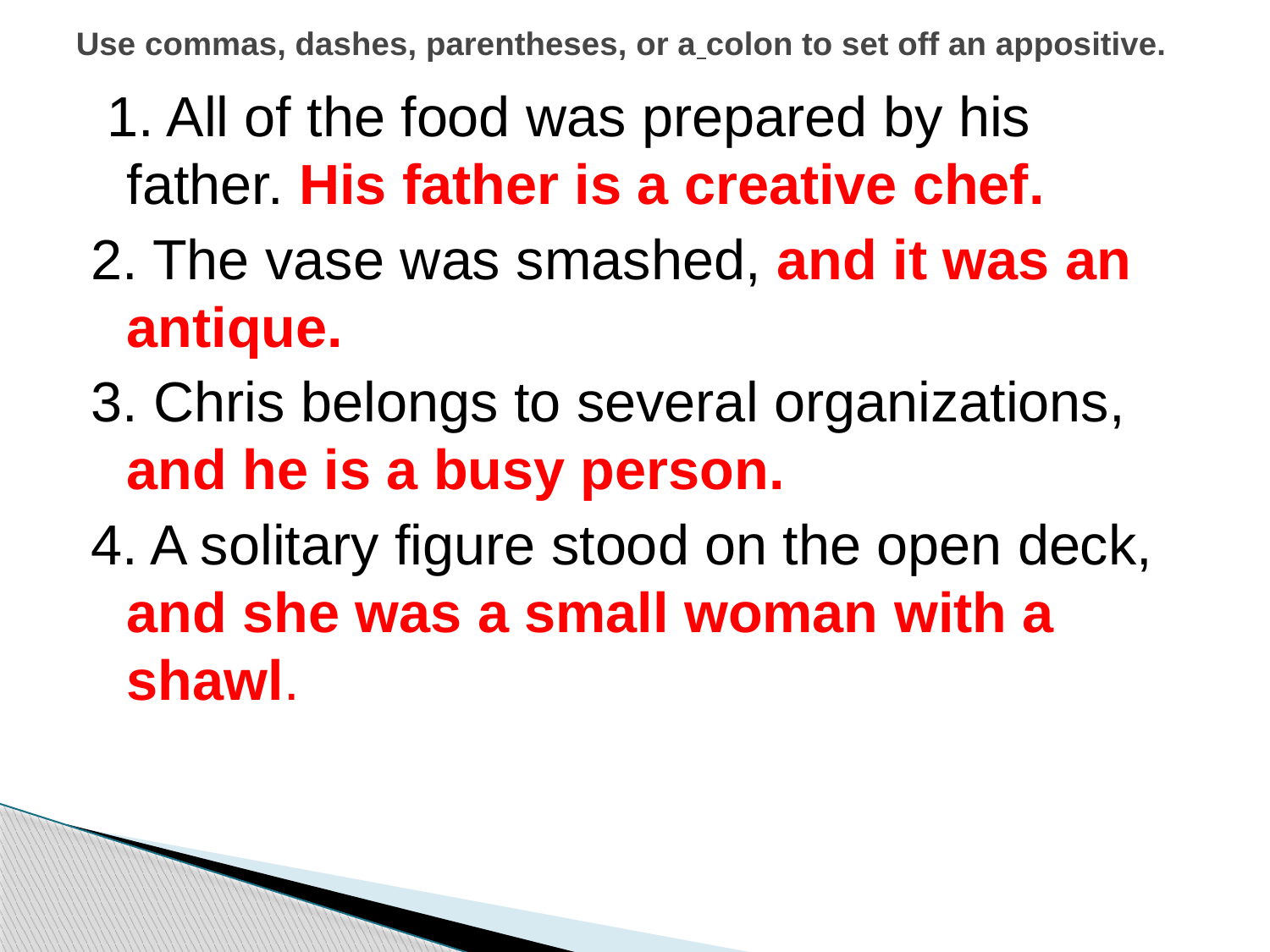

# Use commas, dashes, parentheses, or a colon to set off an appositive.
 1. All of the food was prepared by his father. His father is a creative chef.
2. The vase was smashed, and it was an antique.
3. Chris belongs to several organizations, and he is a busy person.
4. A solitary figure stood on the open deck, and she was a small woman with a shawl.